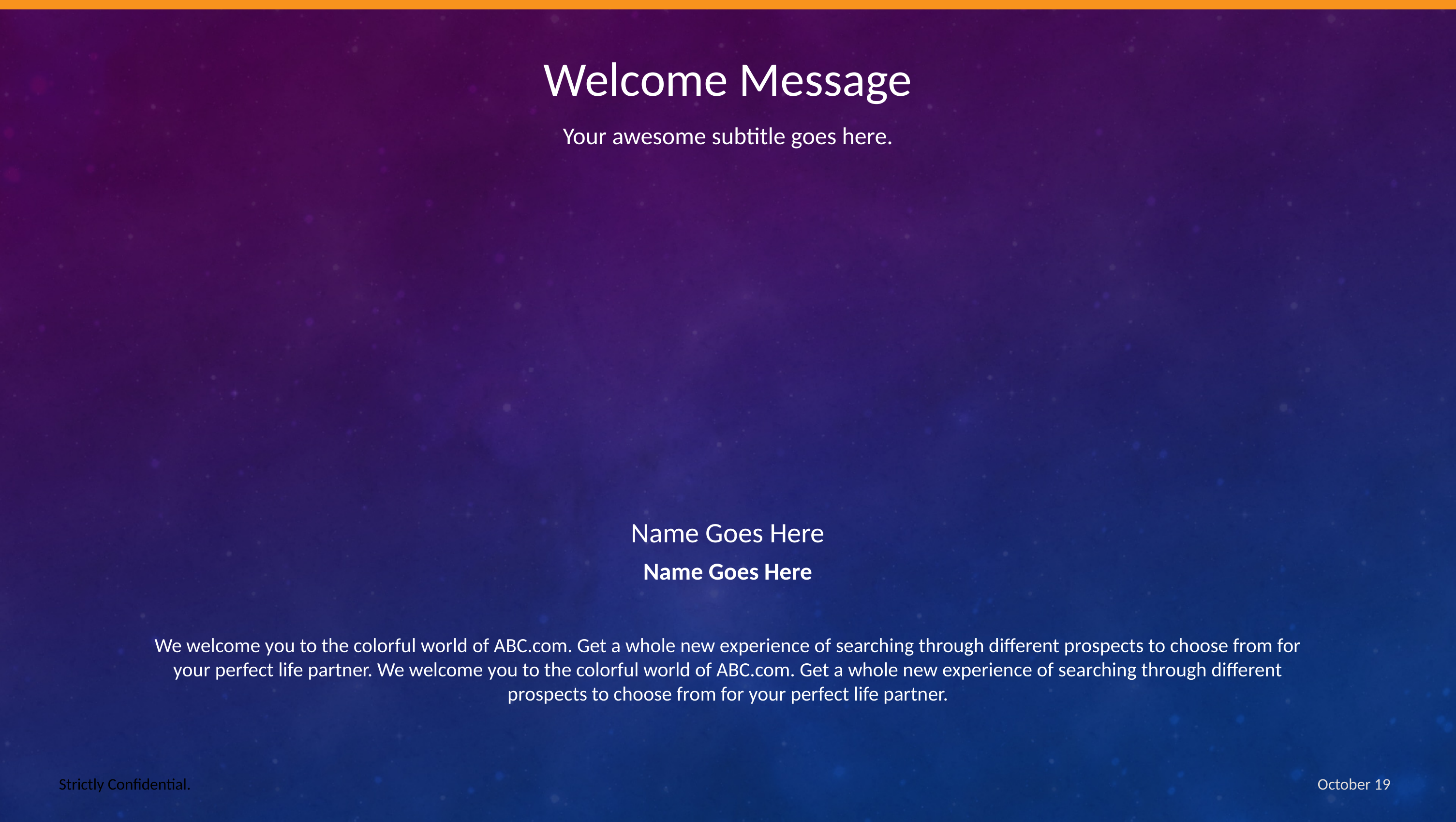

Welcome Message
Your awesome subtitle goes here.

Name Goes Here
Name Goes Here
We welcome you to the colorful world of ABC.com. Get a whole new experience of searching through different prospects to choose from for your perfect life partner. We welcome you to the colorful world of ABC.com. Get a whole new experience of searching through different prospects to choose from for your perfect life partner.
Strictly Confidential.
October 19